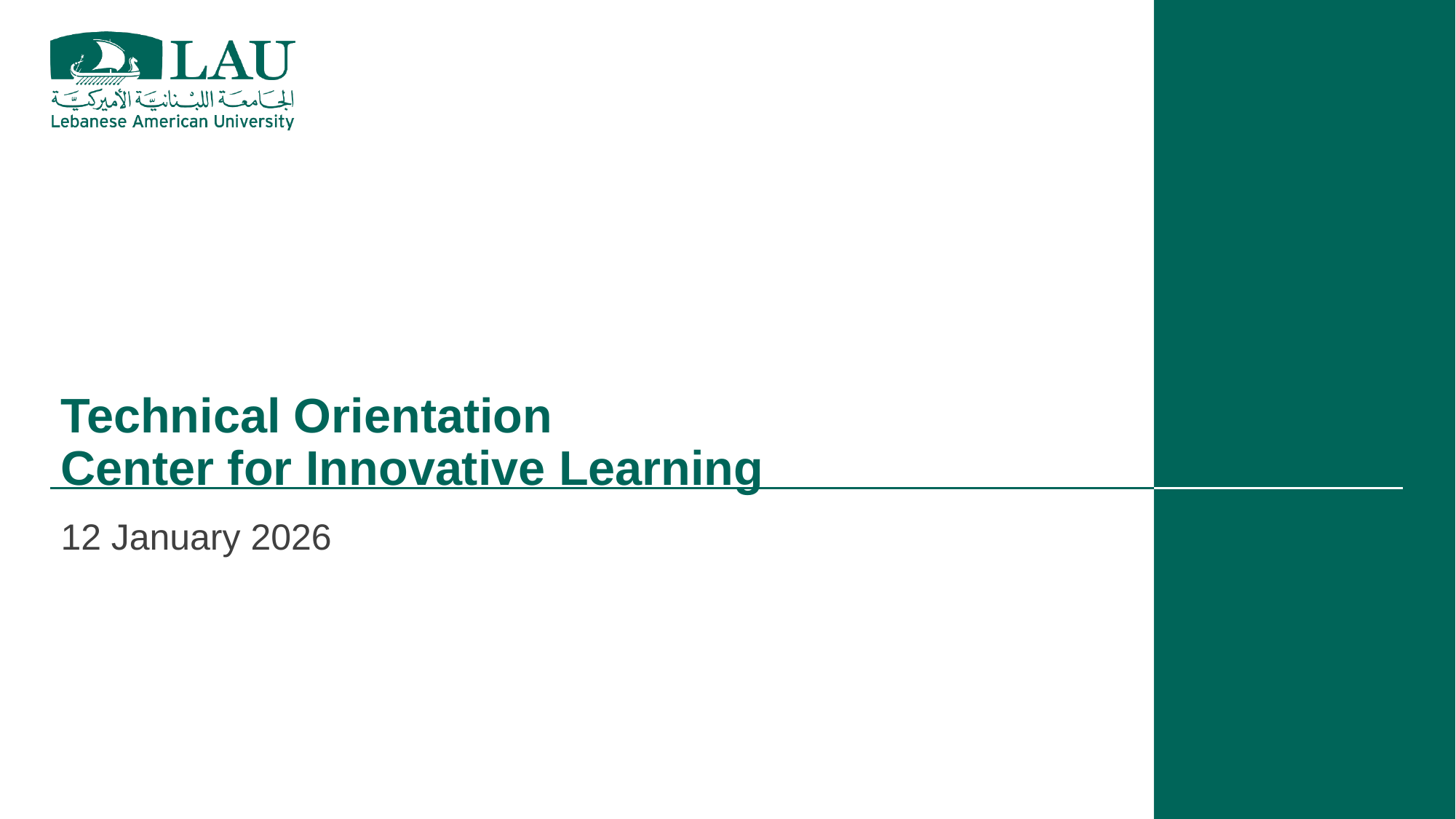

# Technical Orientation Center for Innovative Learning
12 January 2026